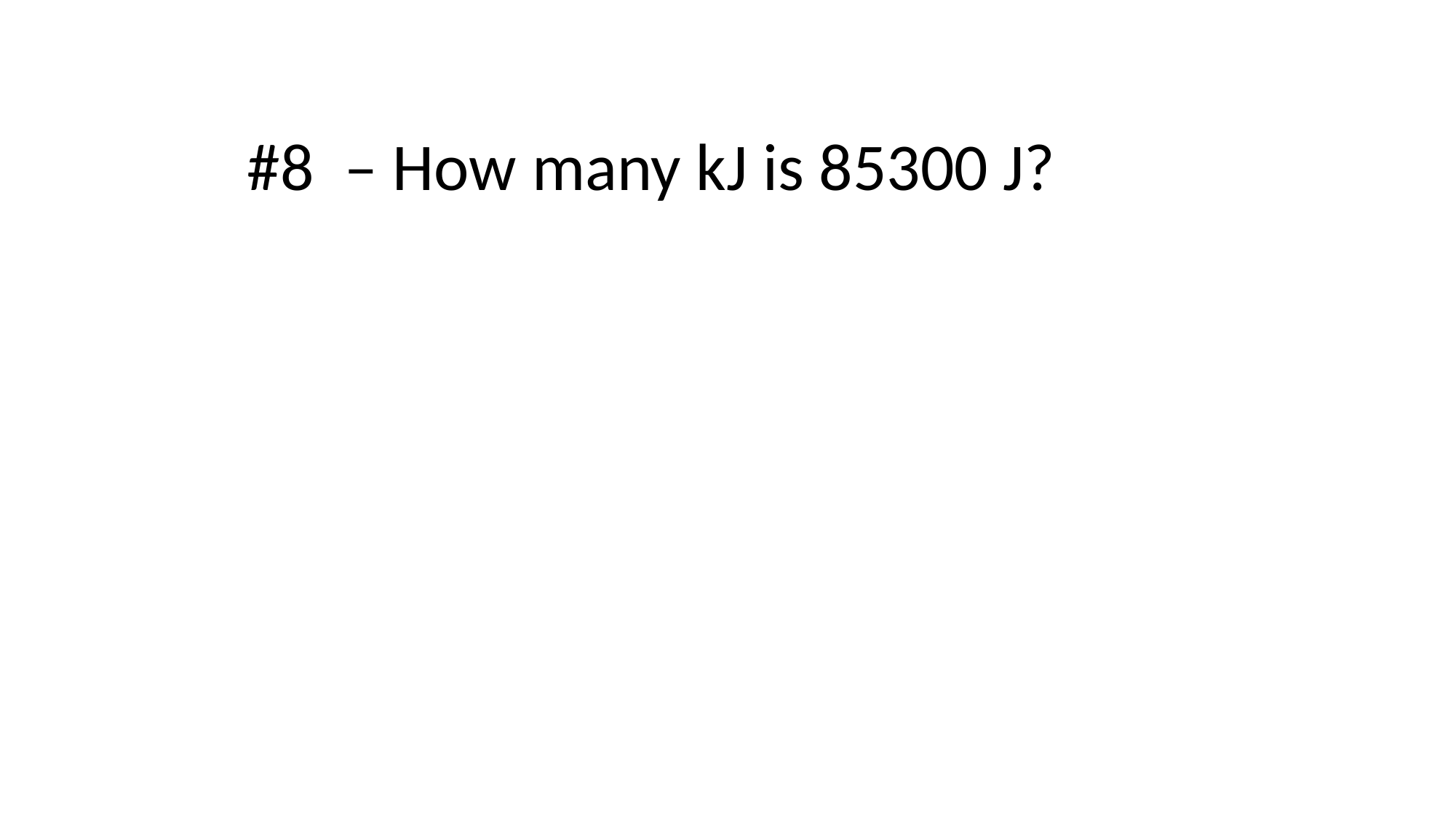

# #8  – How many kJ is 85300 J?